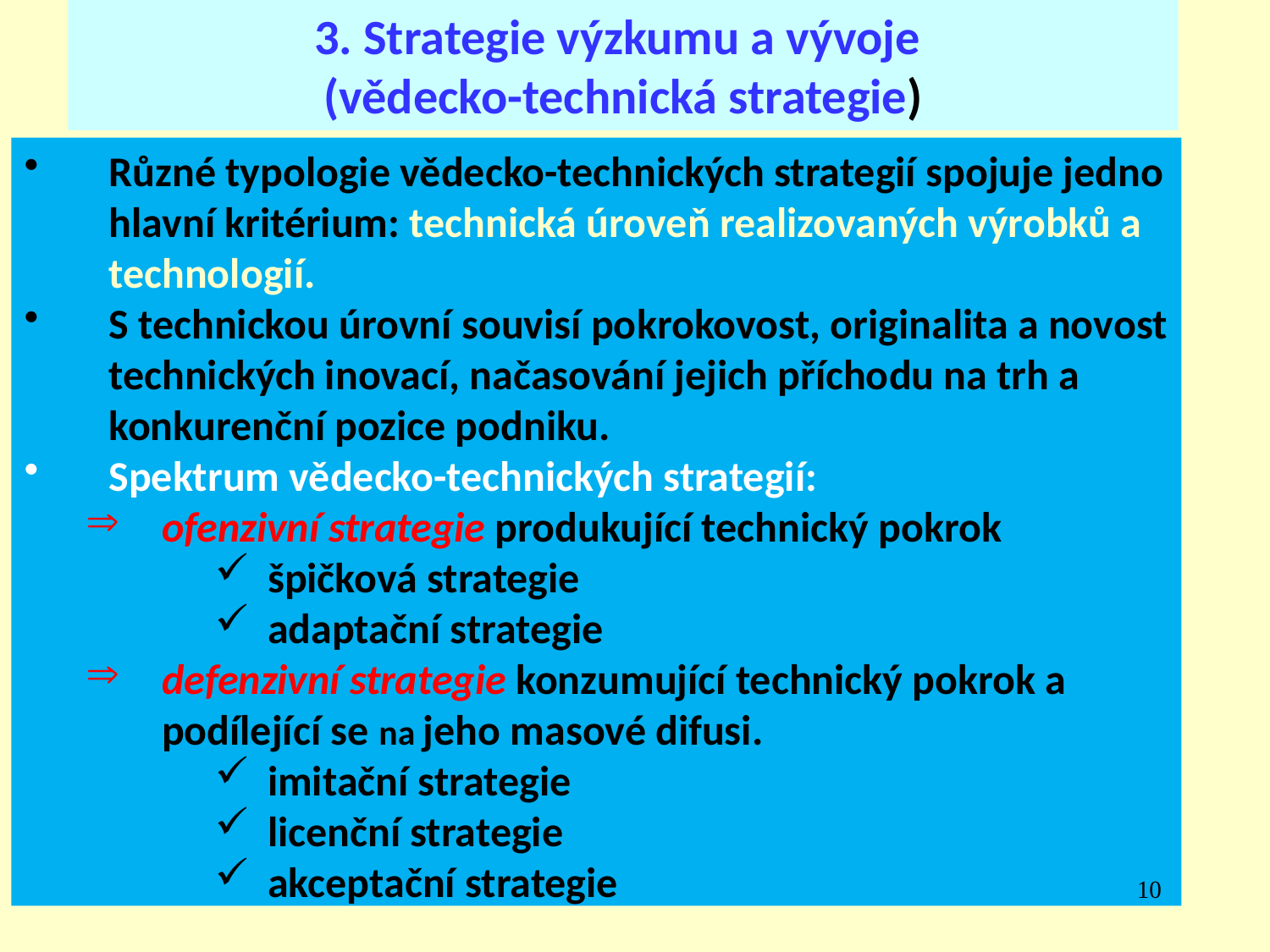

3. Strategie výzkumu a vývoje
(vědecko-technická strategie)
Různé typologie vědecko-technických strategií spojuje jedno hlavní kritérium: technická úroveň realizovaných výrobků a technologií.
S technickou úrovní souvisí pokrokovost, originalita a novost technických inovací, načasování jejich příchodu na trh a konkurenční pozice podniku.
Spektrum vědecko-technických strategií:
ofenzivní strategie produkující technický pokrok
špičková strategie
adaptační strategie
defenzivní strategie konzumující technický pokrok a podílející se na jeho masové difusi.
imitační strategie
licenční strategie
akceptační strategie
10